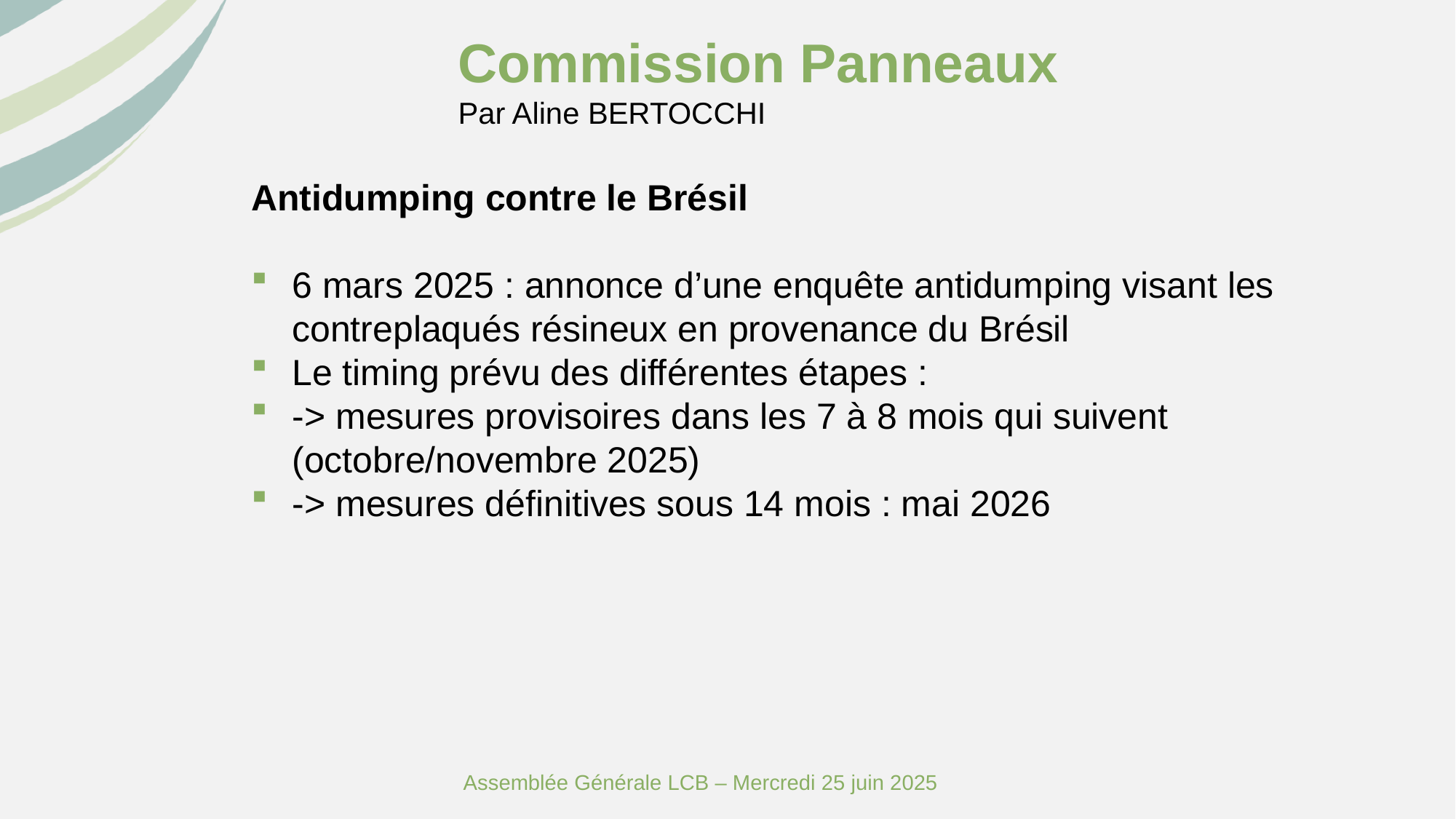

Commission Panneaux
Par Aline BERTOCCHI

Antidumping contre le Brésil

6 mars 2025 : annonce d’une enquête antidumping visant les contreplaqués résineux en provenance du Brésil
Le timing prévu des différentes étapes :
-> mesures provisoires dans les 7 à 8 mois qui suivent (octobre/novembre 2025)
-> mesures définitives sous 14 mois : mai 2026